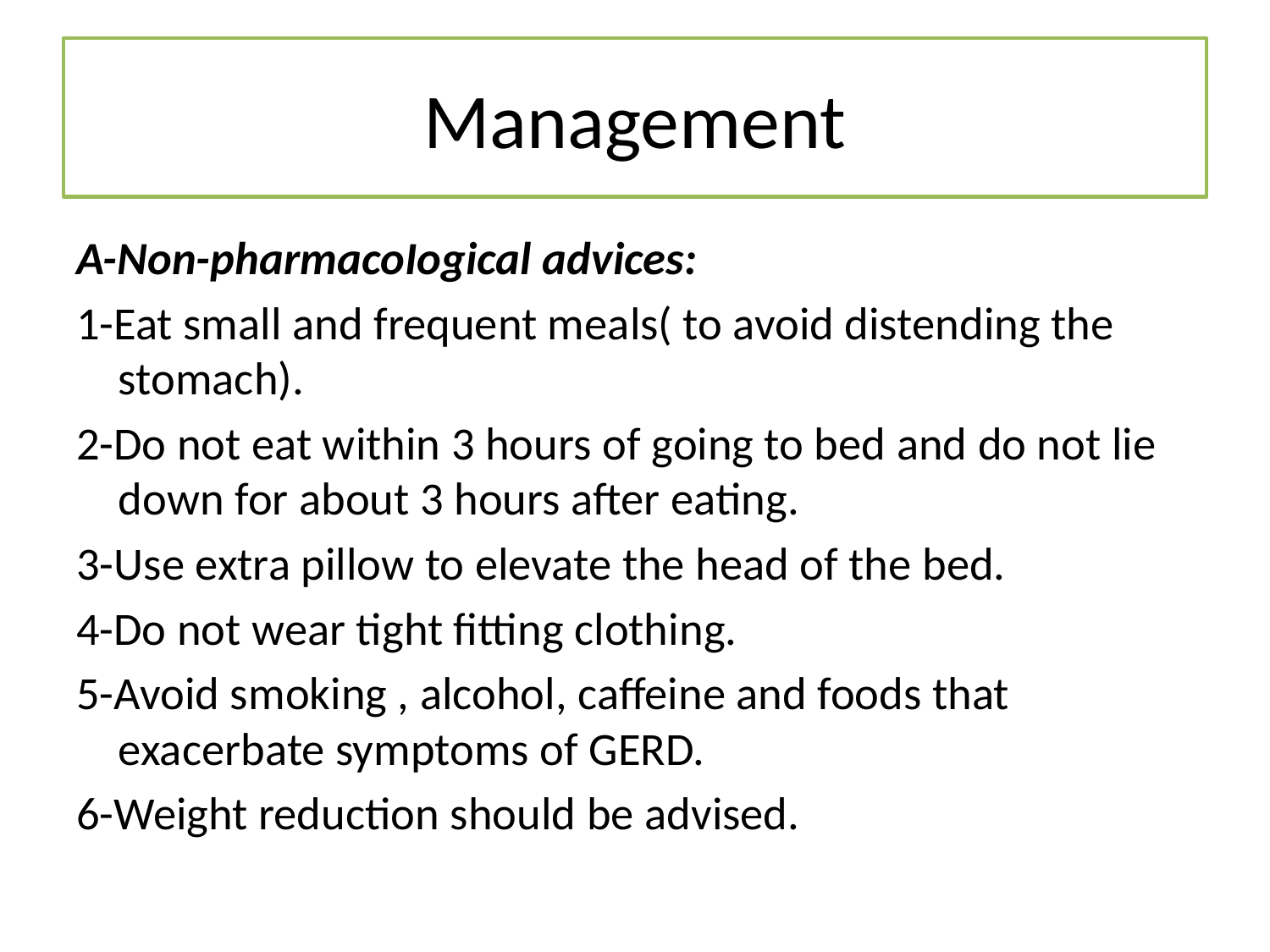

# Management
A-Non-pharmacoIogical advices:
1-Eat small and frequent meals( to avoid distending the stomach).
2-Do not eat within 3 hours of going to bed and do not lie down for about 3 hours after eating.
3-Use extra pillow to elevate the head of the bed.
4-Do not wear tight fitting clothing.
5-Avoid smoking , alcohol, caffeine and foods that exacerbate symptoms of GERD.
6-Weight reduction should be advised.